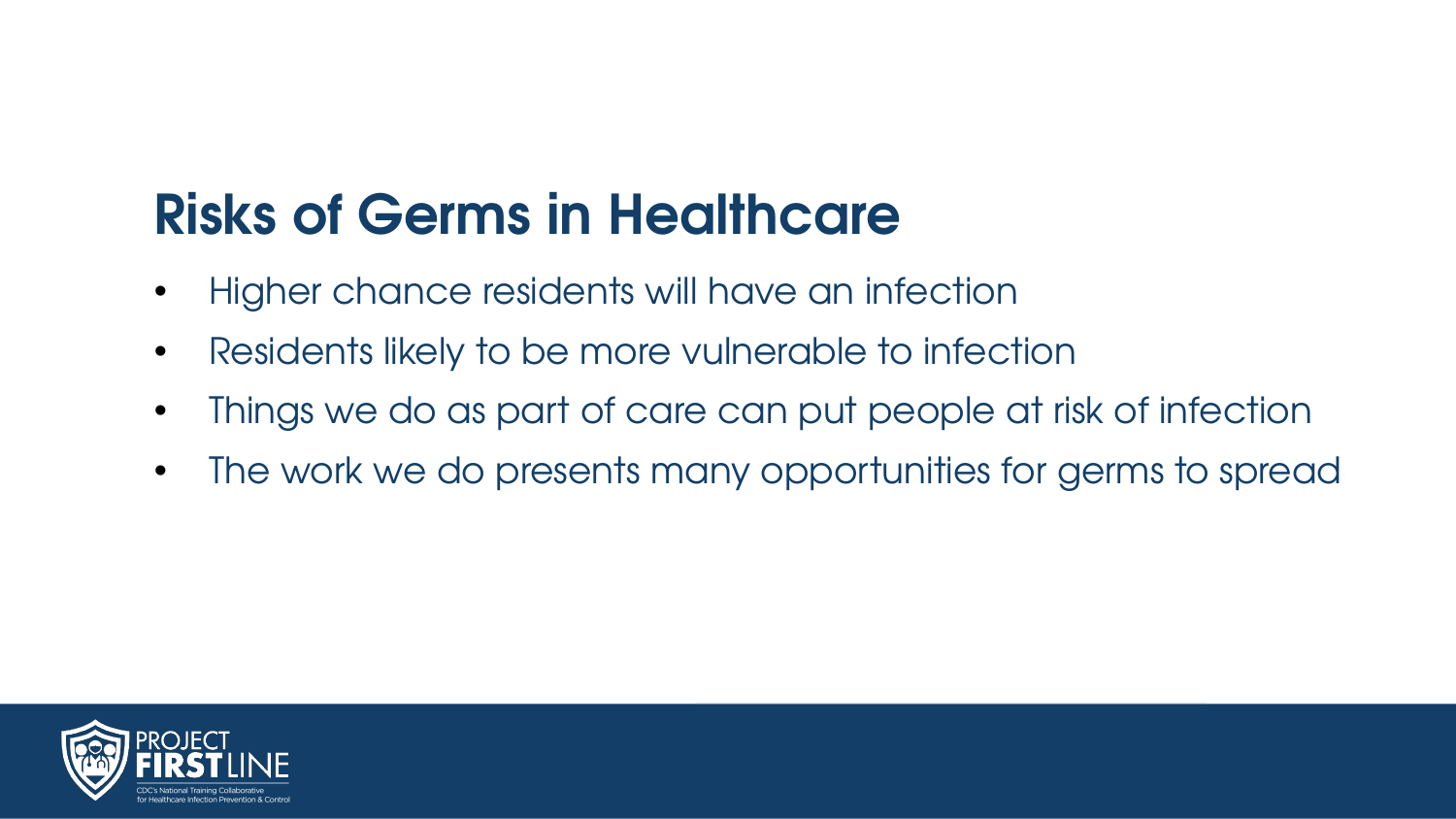

# Risks of Germs in Healthcare
Higher chance residents will have an infection
Residents likely to be more vulnerable to infection
Things we do as part of care can put people at risk of infection
The work we do presents many opportunities for germs to spread